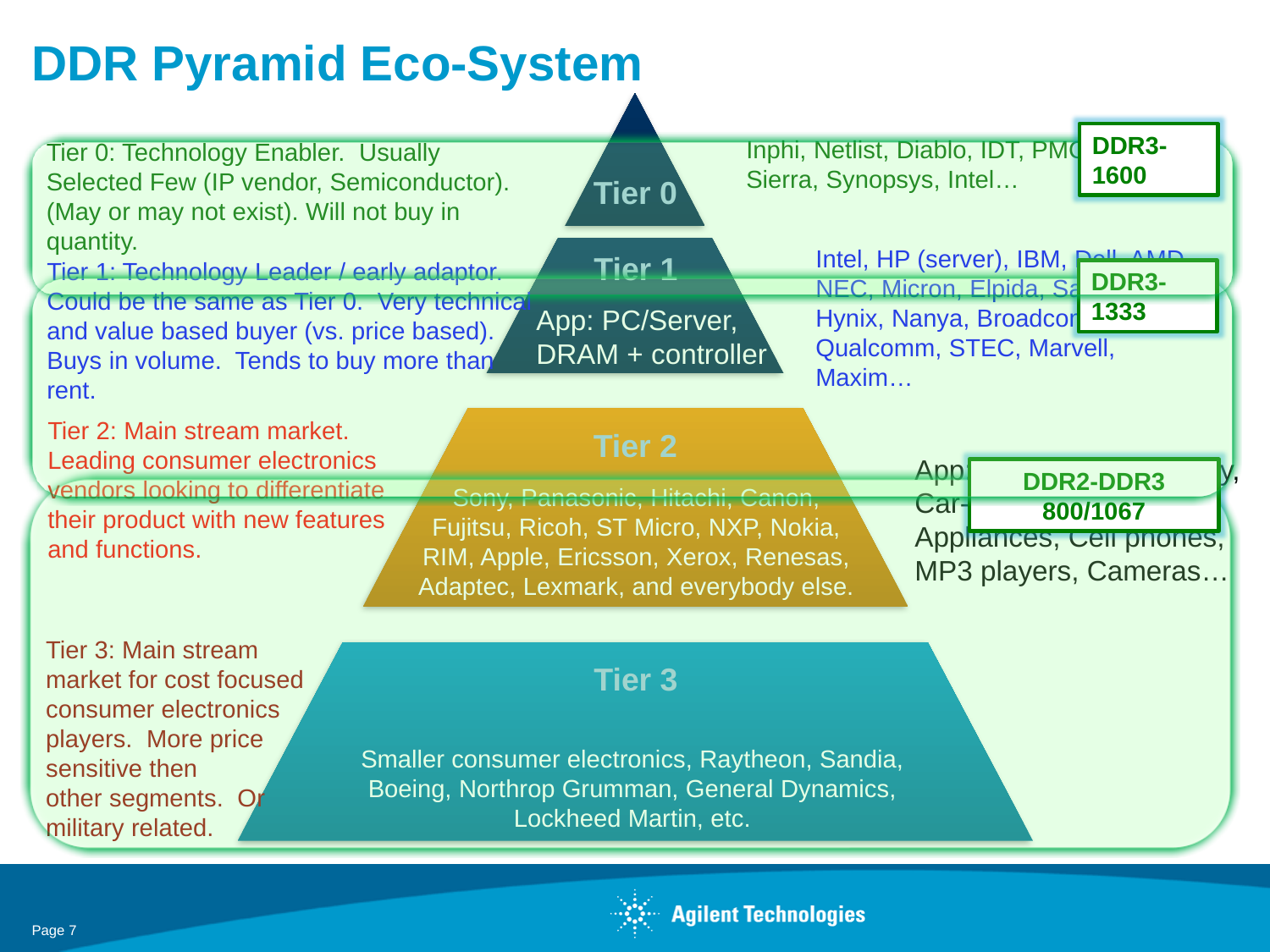

# DDR Pyramid Eco-System

DDR3-1600

Inphi, Netlist, Diablo, IDT, PMC Sierra, Synopsys, Intel…
Tier 0: Technology Enabler.  Usually Selected Few (IP vendor, Semiconductor). (May or may not exist). Will not buy in quantity.
Tier 0
Intel, HP (server), IBM, Dell, AMD, NEC, Micron, Elpida, Samsung, Hynix, Nanya, Broadcom, Qualcomm, STEC, Marvell, Maxim…

Tier 1
Tier 1: Technology Leader / early adaptor.  Could be the same as Tier 0.  Very technical and value based buyer (vs. price based).  Buys in volume.  Tends to buy more than rent.
DDR3-1333

App: PC/Server,
DRAM + controller

Tier 2: Main stream market.  Leading consumer electronics vendors looking to differentiate their product with new features and functions.
Tier 2
App: HDTV, DVD, Blu-ray, Car-Nav, Printers, Home Appliances, Cell phones, MP3 players, Cameras…
DDR2-DDR3 800/1067

Sony, Panasonic, Hitachi, Canon, Fujitsu, Ricoh, ST Micro, NXP, Nokia, RIM, Apple, Ericsson, Xerox, Renesas, Adaptec, Lexmark, and everybody else.
Tier 3: Main stream market for cost focused consumer electronics players.  More price sensitive then
other segments.  Or military related.

Tier 3
Smaller consumer electronics, Raytheon, Sandia, Boeing, Northrop Grumman, General Dynamics, Lockheed Martin, etc.
Page 7